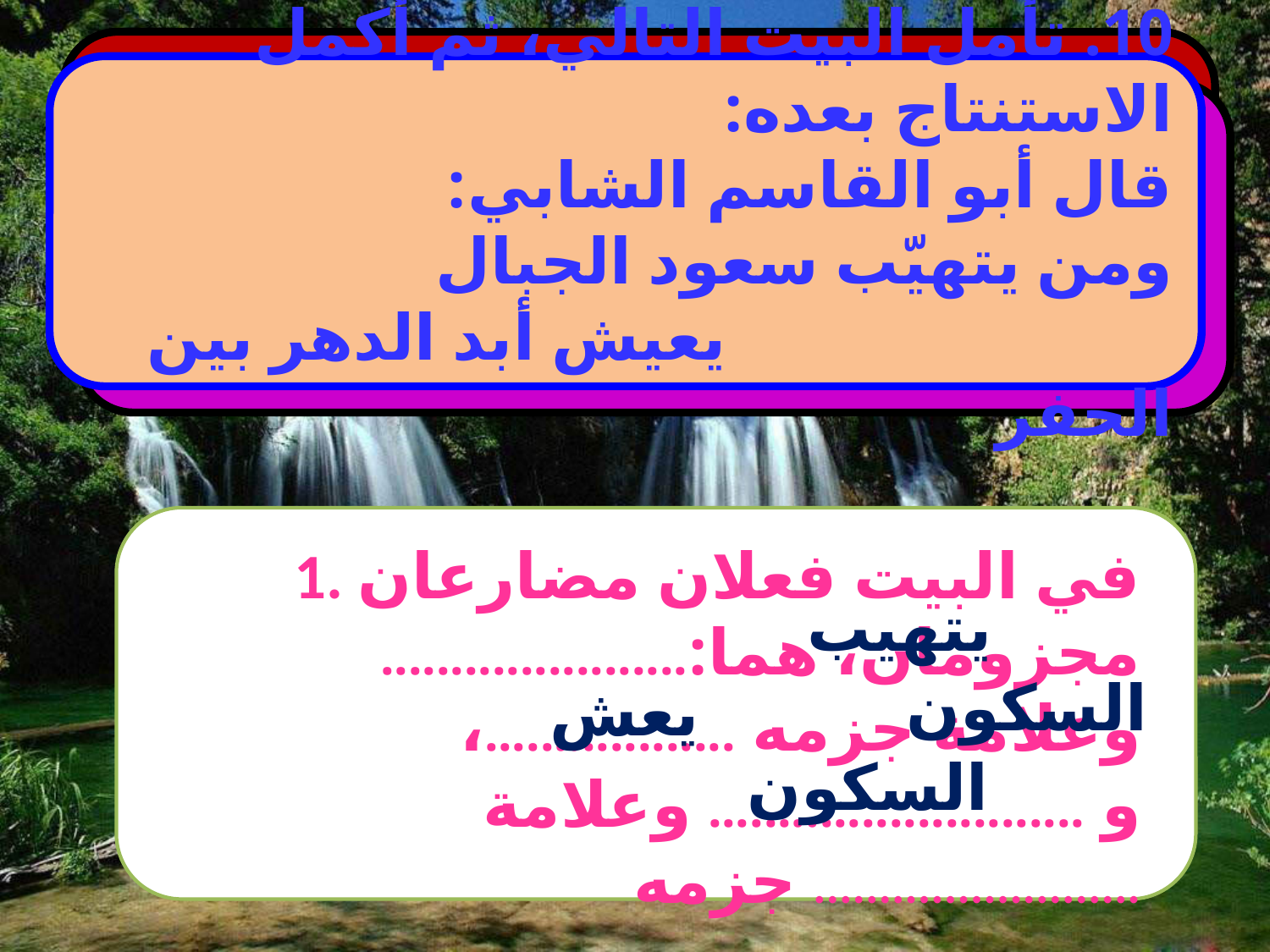

10. تأمل البيت التالي، ثم أكمل الاستنتاج بعده:
قال أبو القاسم الشابي:
ومن يتهيّب سعود الجبال
                           يعيش أبد الدهر بين الحفر

1. في البيت فعلان مضارعان مجزومان، هما:...................... وعلامة جزمه ..................، و ........................... وعلامة جزمه .........................
يتهيب
السكون
يعش
السكون